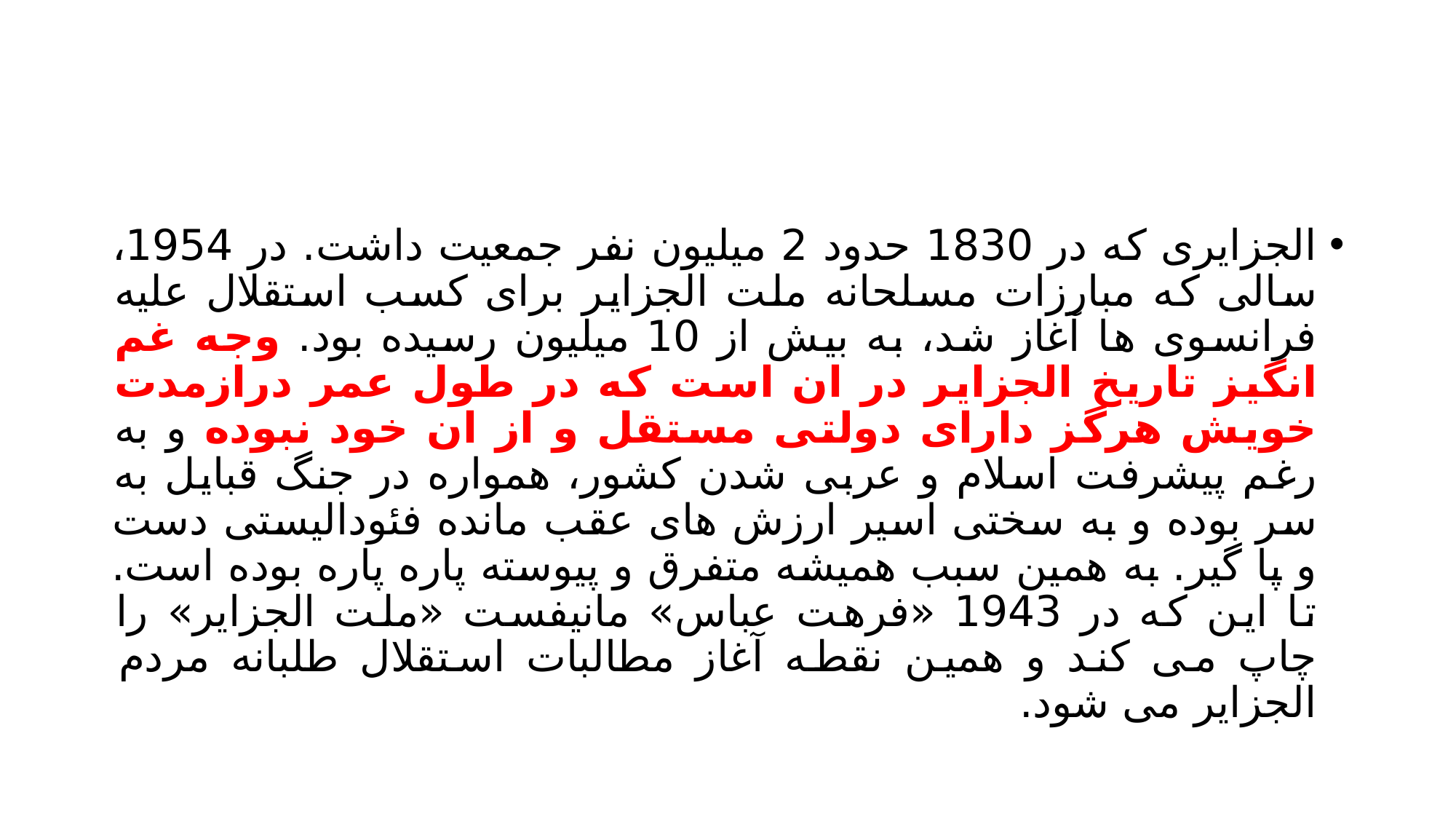

#
الجزایری که در 1830 حدود 2 میلیون نفر جمعیت داشت. در 1954، سالی که مبارزات مسلحانه ملت الجزایر برای کسب استقلال علیه فرانسوی ها آغاز شد، به بیش از 10 میلیون رسیده بود. وجه غم انگیز تاریخ الجزایر در ان است که در طول عمر درازمدت خویش هرگز دارای دولتی مستقل و از ان خود نبوده و به رغم پیشرفت اسلام و عربی شدن کشور، همواره در جنگ قبایل به سر بوده و به سختی اسیر ارزش های عقب مانده فئودالیستی دست و پا گیر. به همین سبب همیشه متفرق و پیوسته پاره پاره بوده است. تا این که در 1943 «فرهت عباس» مانیفست «ملت الجزایر» را چاپ می کند و همین نقطه آغاز مطالبات استقلال طلبانه مردم الجزایر می شود.